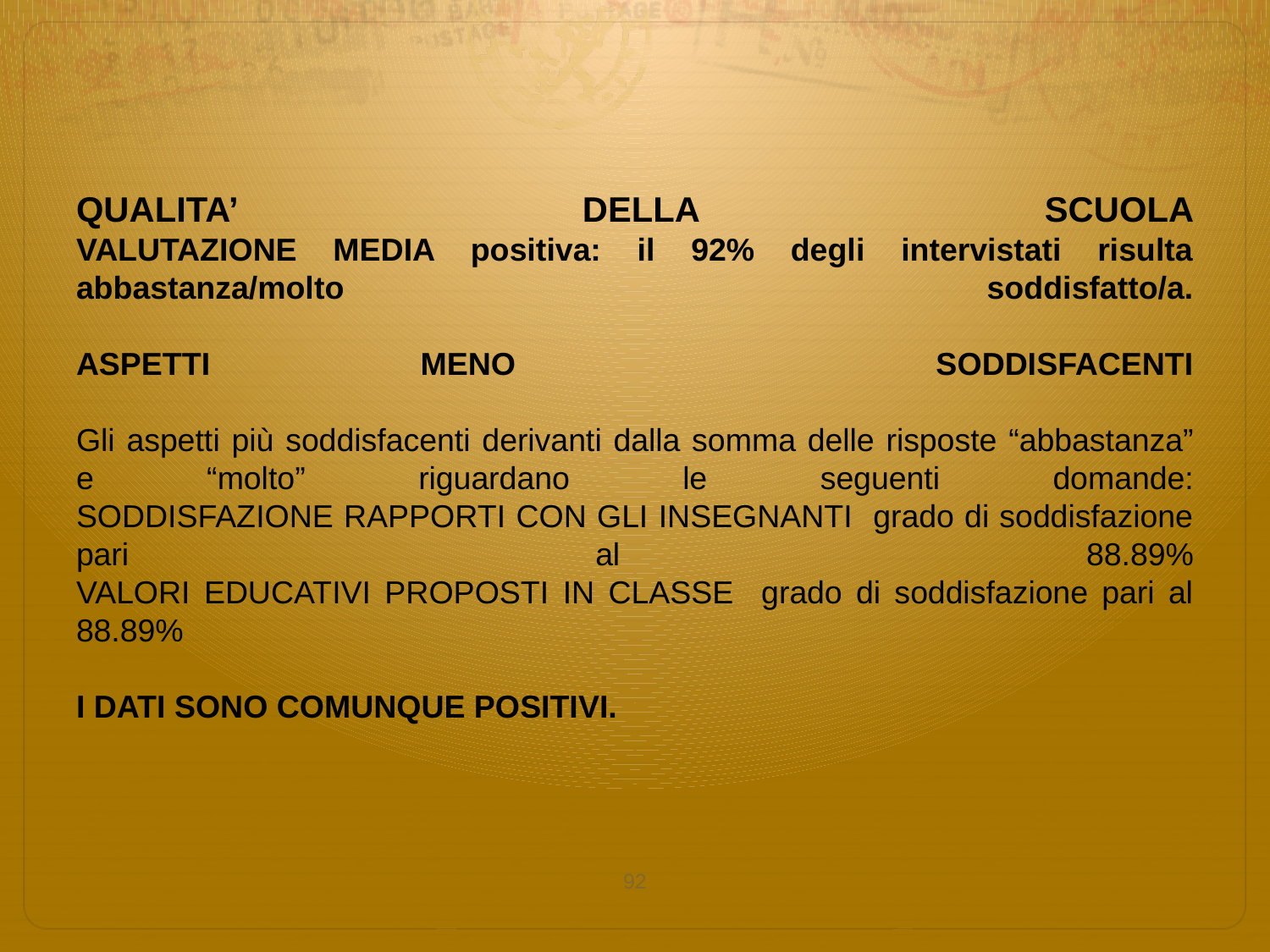

# QUALITA’ DELLA SCUOLA VALUTAZIONE MEDIA positiva: il 92% degli intervistati risulta abbastanza/molto soddisfatto/a.   ASPETTI MENO  SODDISFACENTI   Gli aspetti più soddisfacenti derivanti dalla somma delle risposte “abbastanza” e “molto” riguardano le seguenti domande: SODDISFAZIONE RAPPORTI CON GLI INSEGNANTI  grado di soddisfazione pari al 88.89% VALORI EDUCATIVI PROPOSTI IN CLASSE  grado di soddisfazione pari al 88.89% I DATI SONO COMUNQUE POSITIVI.

92